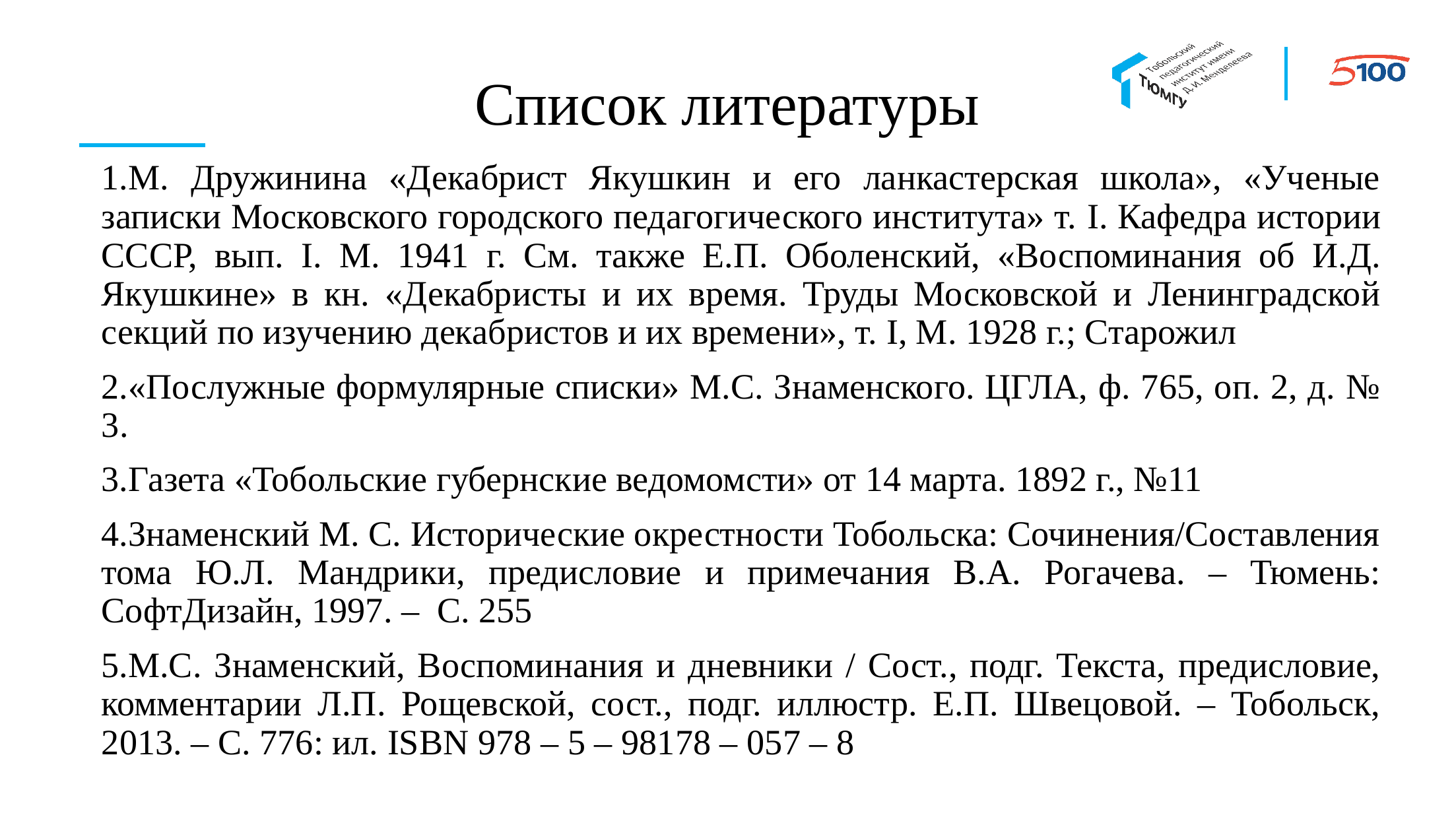

# Список литературы
М. Дружинина «Декабрист Якушкин и его ланкастерская школа», «Ученые записки Московского городского педагогического института» т. I. Кафедра истории СССР, вып. I. М. 1941 г. См. также Е.П. Оболенский, «Воспоминания об И.Д. Якушкине» в кн. «Декабристы и их время. Труды Московской и Ленинградской секций по изучению декабристов и их времени», т. I, М. 1928 г.; Старожил
«Послужные формулярные списки» М.С. Знаменского. ЦГЛА, ф. 765, оп. 2, д. № 3.
Газета «Тобольские губернские ведомомсти» от 14 марта. 1892 г., №11
Знаменский М. С. Исторические окрестности Тобольска: Сочинения/Составления тома Ю.Л. Мандрики, предисловие и примечания В.А. Рогачева. – Тюмень: СофтДизайн, 1997. –  С. 255
М.С. Знаменский, Воспоминания и дневники / Сост., подг. Текста, предисловие, комментарии Л.П. Рощевской, сост., подг. иллюстр. Е.П. Швецовой. – Тобольск, 2013. – С. 776: ил. ISBN 978 – 5 – 98178 – 057 – 8